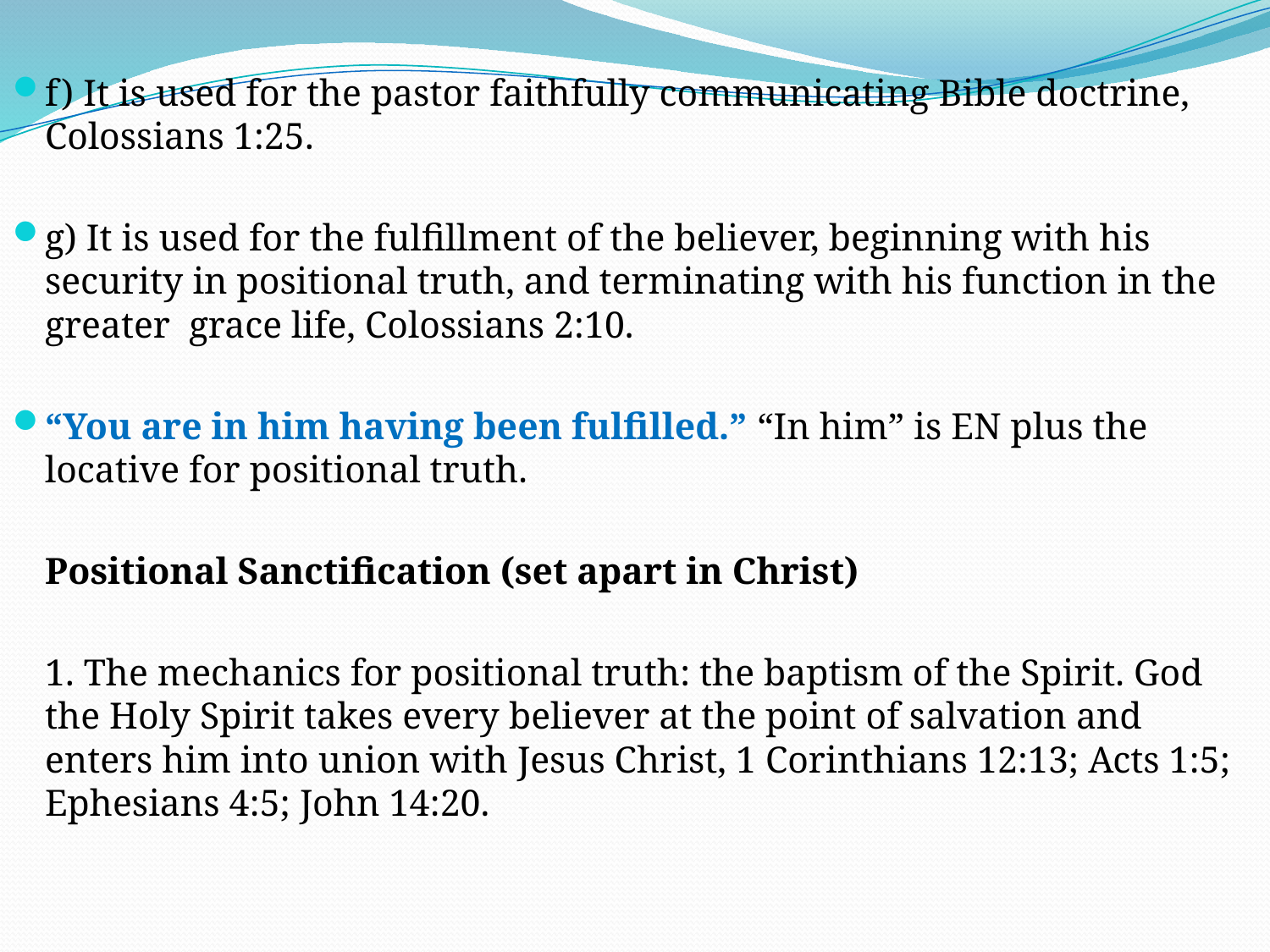

f) It is used for the pastor faithfully communicating Bible doctrine, Colossians 1:25.

g) It is used for the fulfillment of the believer, beginning with his security in positional truth, and terminating with his function in the greater  grace life, Colossians 2:10.

“You are in him having been fulfilled.” “In him” is EN plus the locative for positional truth.

	Positional Sanctification (set apart in Christ)

	1. The mechanics for positional truth: the baptism of the Spirit. God the Holy Spirit takes every believer at the point of salvation and enters him into union with Jesus Christ, 1 Corinthians 12:13; Acts 1:5; Ephesians 4:5; John 14:20.